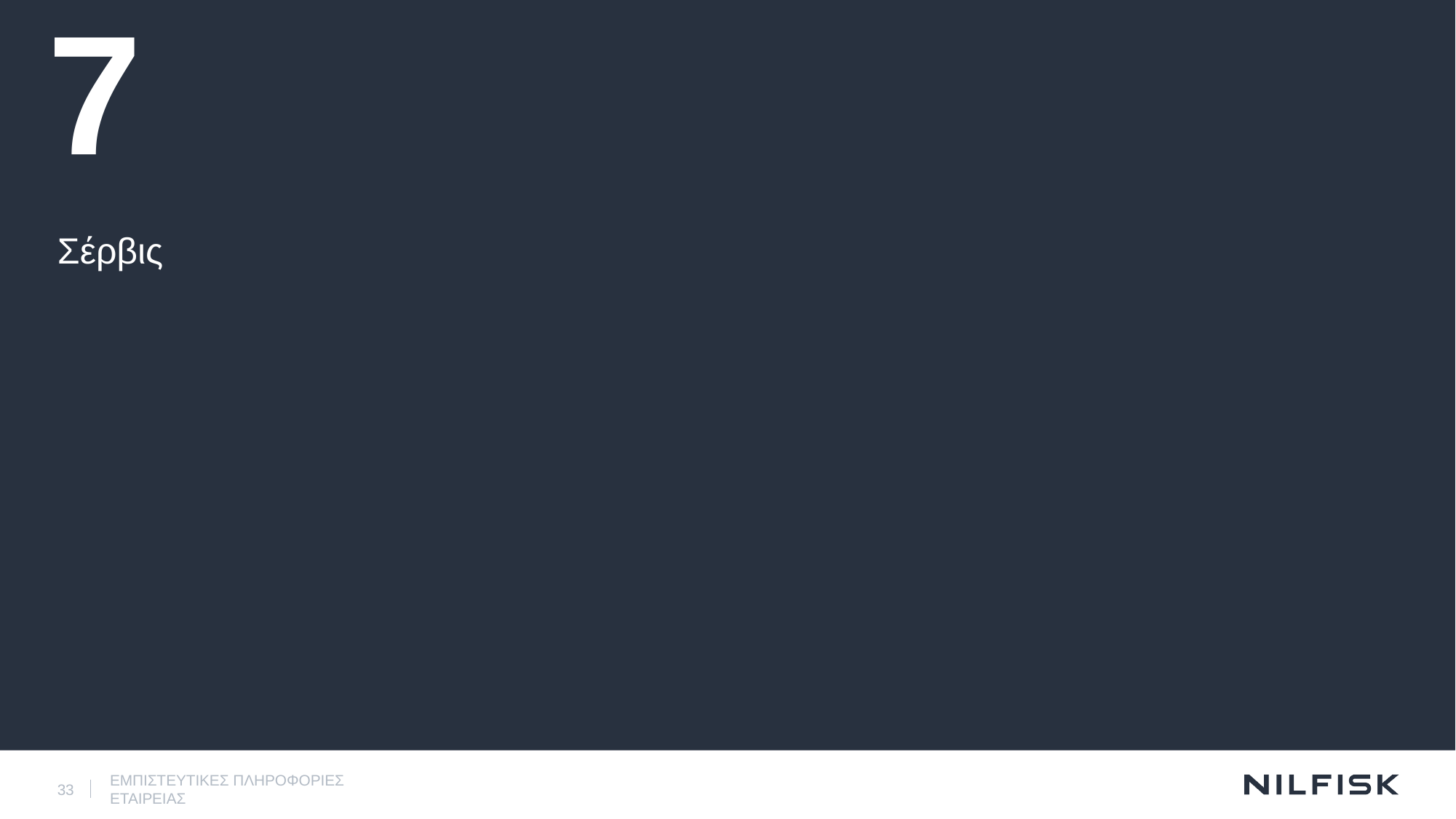

# 7
Σέρβις
33
ΕΜΠΙΣΤΕΥΤΙΚΕΣ ΠΛΗΡΟΦΟΡΙΕΣ ΕΤΑΙΡΕΙΑΣ